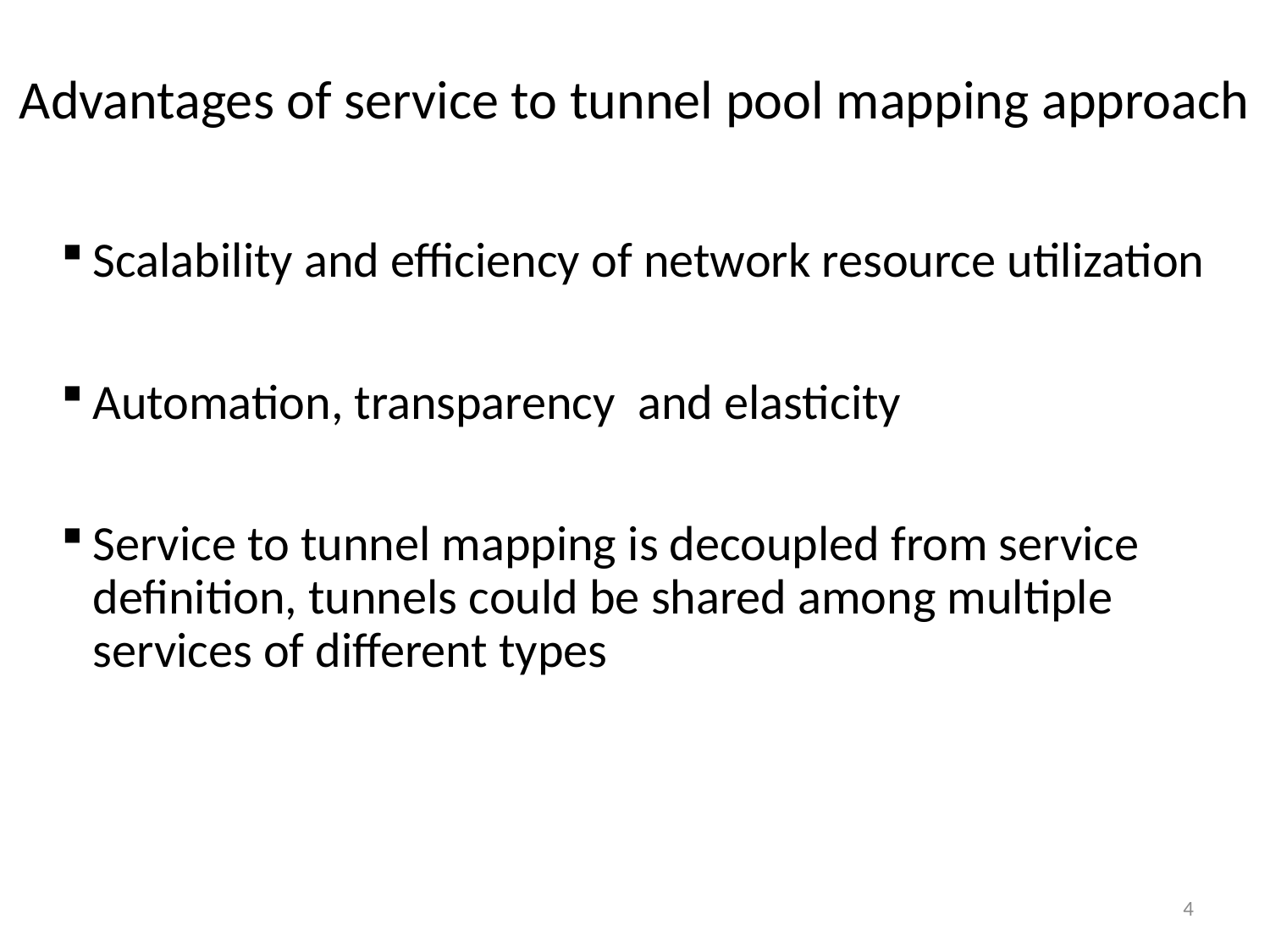

# Advantages of service to tunnel pool mapping approach

Scalability and efficiency of network resource utilization

Automation, transparency  and elasticity

Service to tunnel mapping is decoupled from service definition, tunnels could be shared among multiple services of different types

4